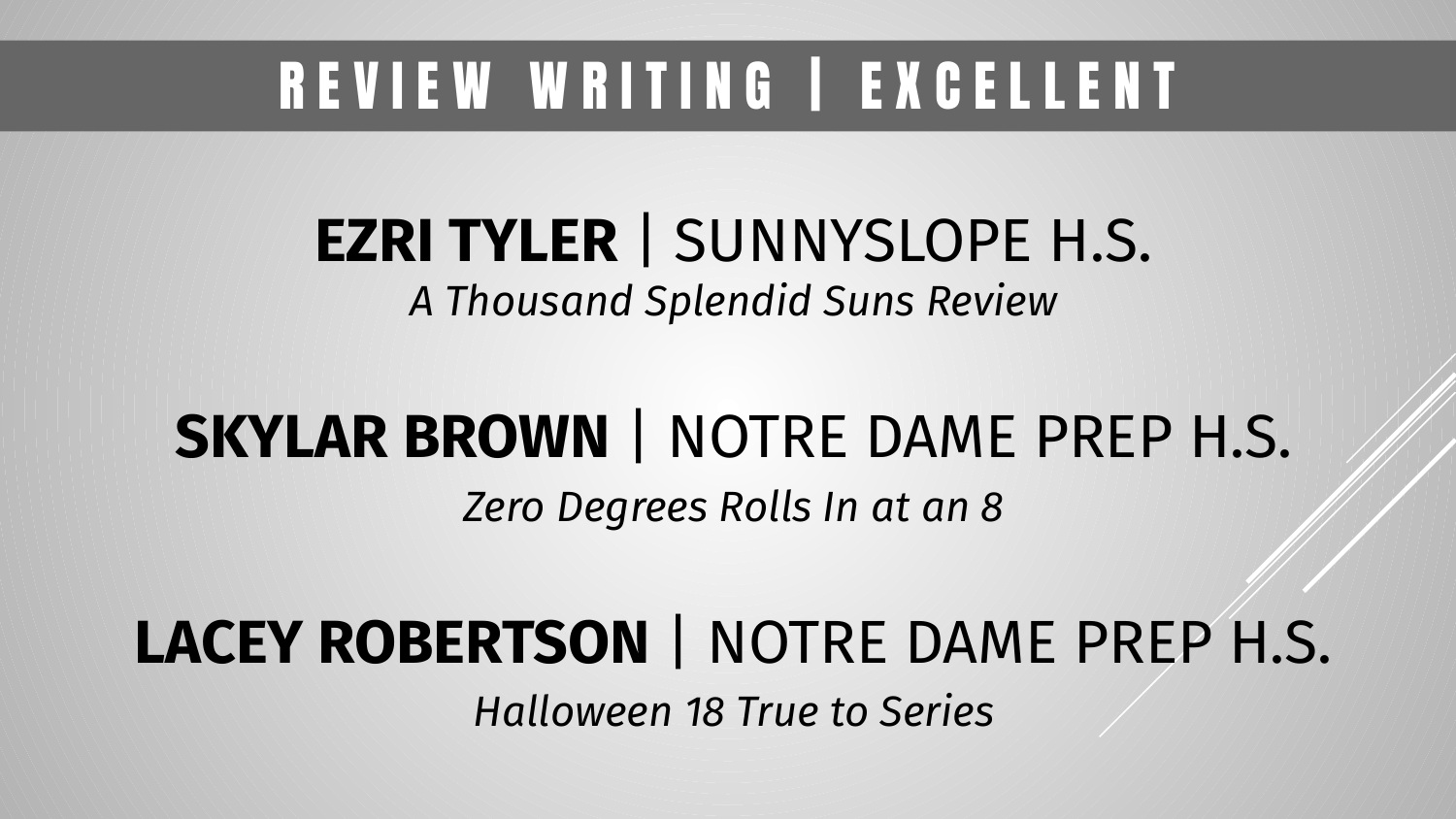

# R E V I E W   W R I T I N G   |   E X C E L L E N T

EZRI TYLER | SUNNYSLOPE H.S.
A Thousand Splendid Suns Review

SKYLAR BROWN | NOTRE DAME PREP H.S.
Zero Degrees Rolls In at an 8

LACEY ROBERTSON | NOTRE DAME PREP H.S.
Halloween 18 True to Series